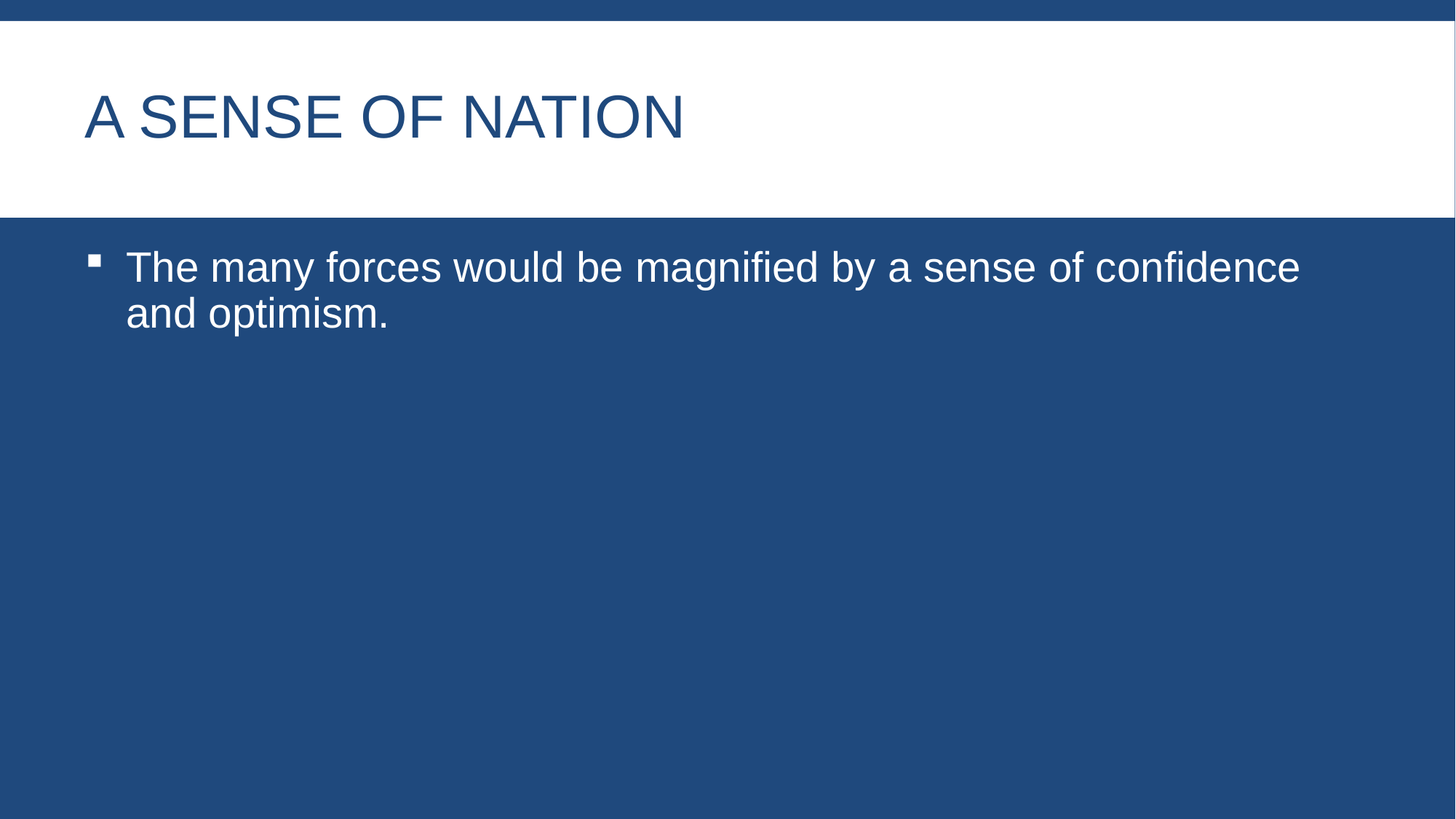

# A Sense of Nation
The many forces would be magnified by a sense of confidence and optimism.